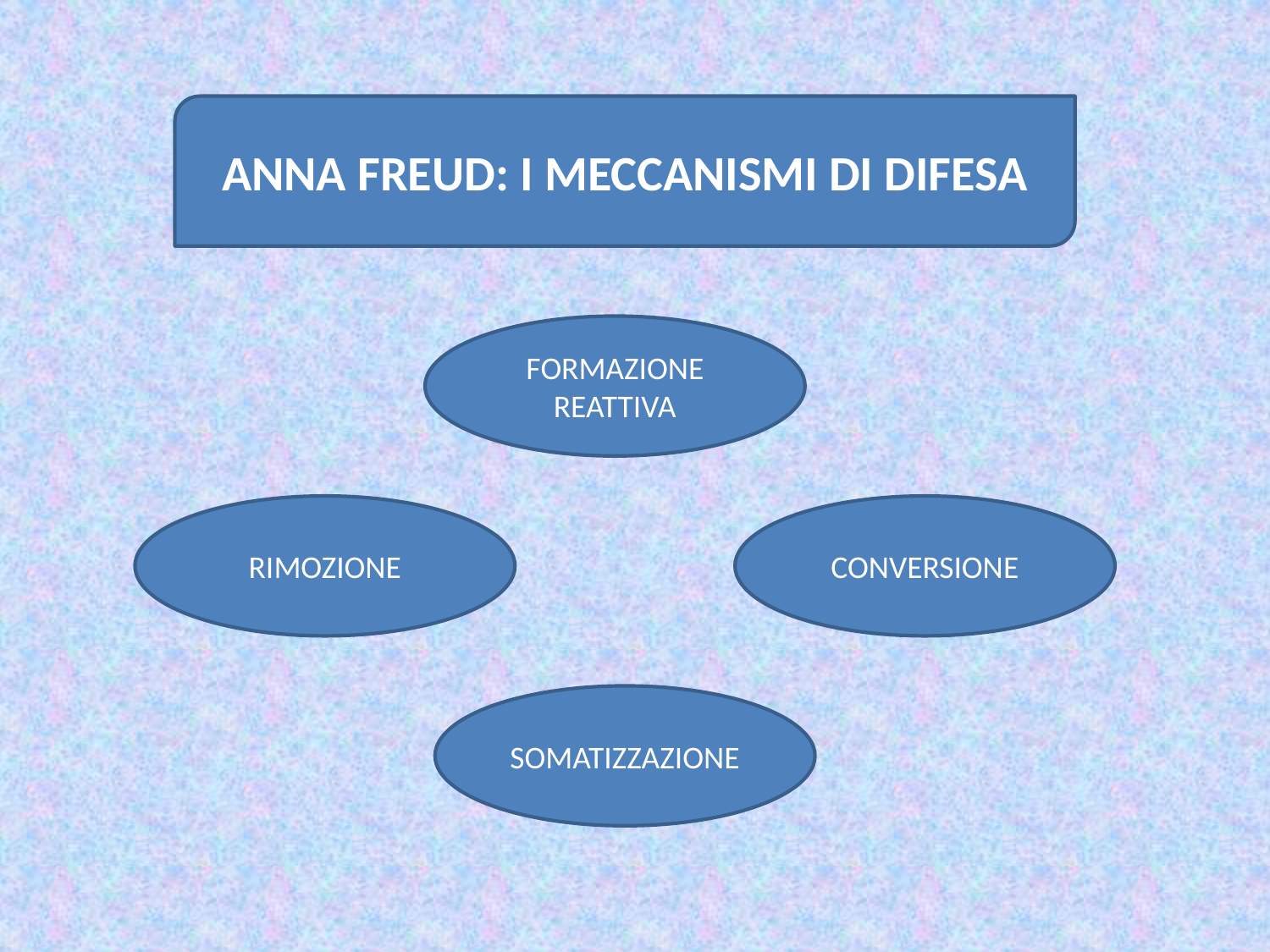

ANNA FREUD: I MECCANISMI DI DIFESA
FORMAZIONE REATTIVA
RIMOZIONE
CONVERSIONE
SOMATIZZAZIONE